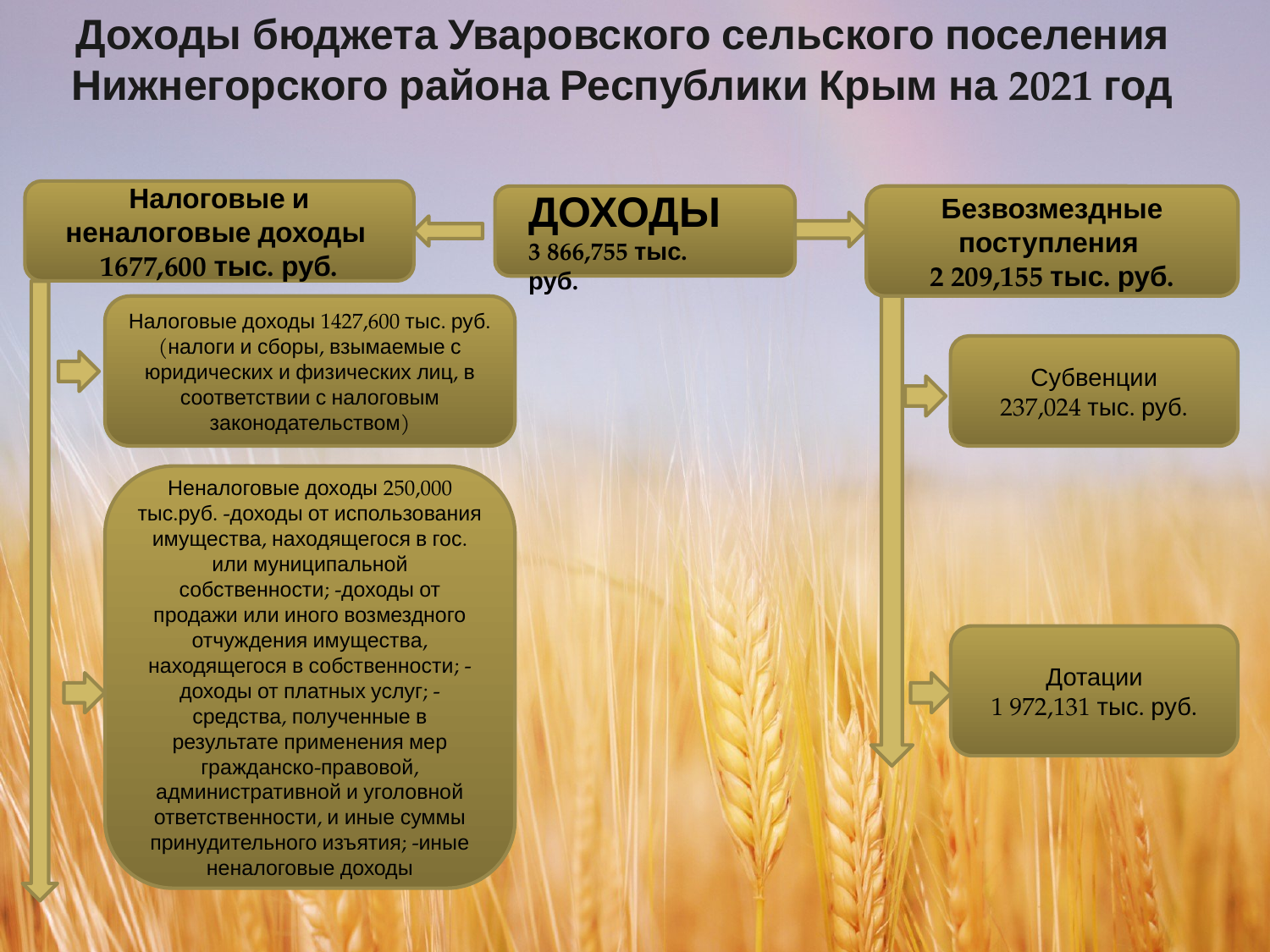

Доходы бюджета Уваровского сельского поселения Нижнегорского района Республики Крым на 2021 год
ДОХОДЫ
3 866,755 тыс. руб.
Налоговые и неналоговые доходы
1677,600 тыс. руб.

Безвозмездные поступления
2 209,155 тыс. руб.

Налоговые доходы 1427,600 тыс. руб. (налоги и сборы, взымаемые с юридических и физических лиц, в соответствии с налоговым законодательством)

Субвенции
237,024 тыс. руб.

Неналоговые доходы 250,000 тыс.руб. -доходы от использования имущества, находящегося в гос. или муниципальной собственности; -доходы от продажи или иного возмездного отчуждения имущества, находящегося в собственности; -доходы от платных услуг; -средства, полученные в результате применения мер гражданско-правовой, административной и уголовной ответственности, и иные суммы принудительного изъятия; -иные неналоговые доходы
Дотации
1 972,131 тыс. руб.